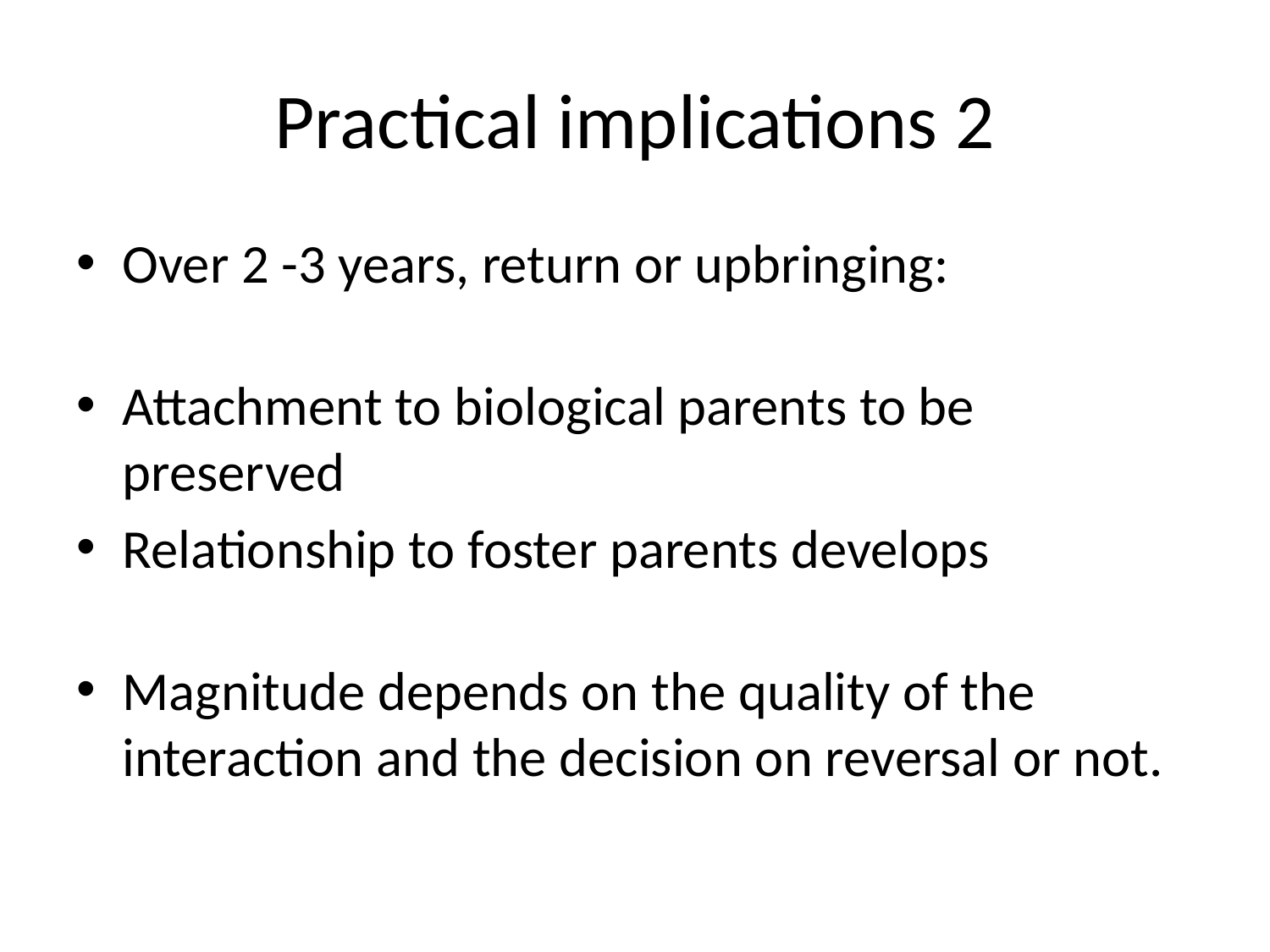

# Practical implications 2
Over 2 -3 years, return or upbringing:
Attachment to biological parents to be preserved
Relationship to foster parents develops
Magnitude depends on the quality of the interaction and the decision on reversal or not.